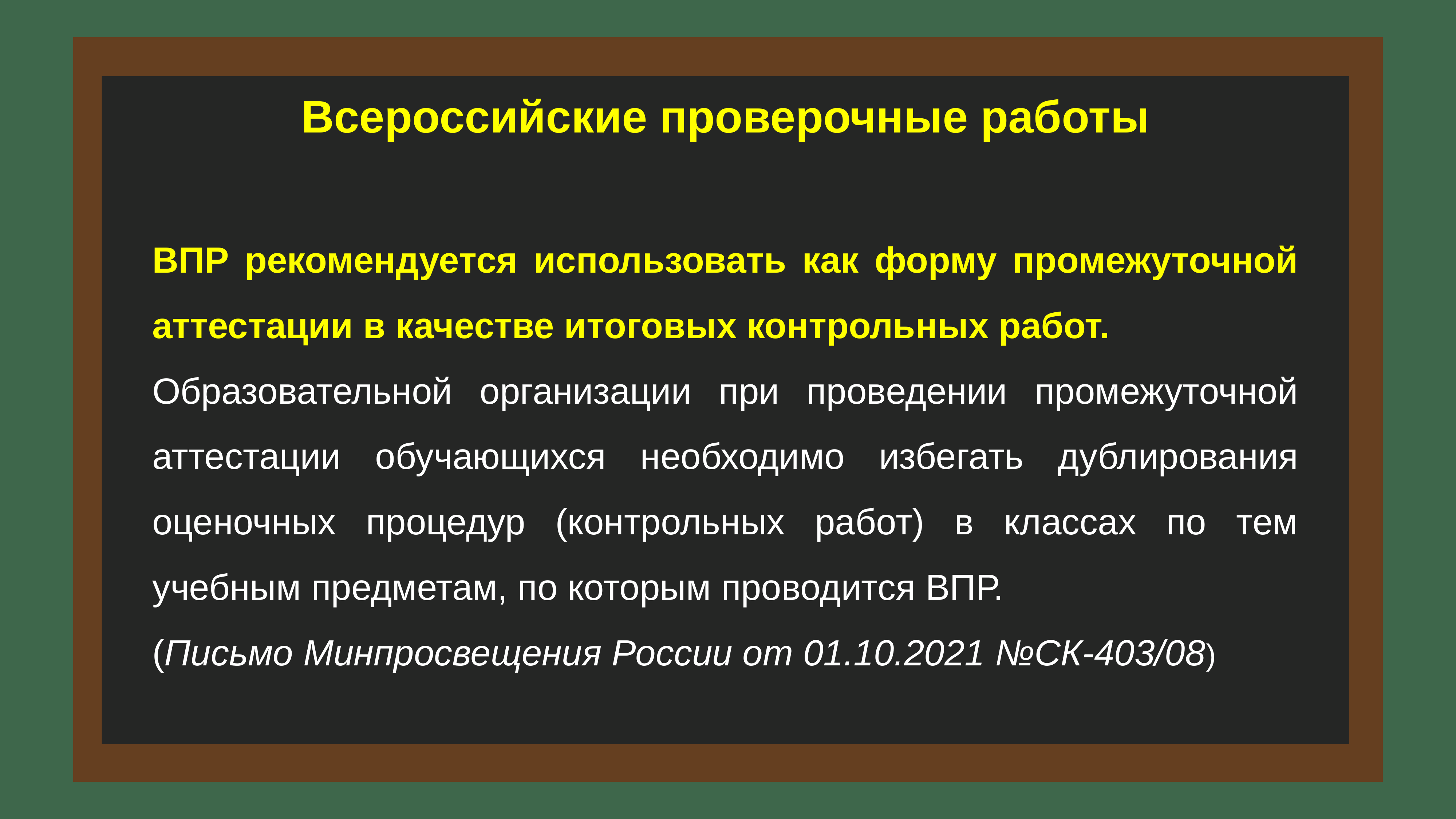

Всероссийские проверочные работы

ВПР рекомендуется использовать как форму промежуточной аттестации в качестве итоговых контрольных работ.
Образовательной организации при проведении промежуточной аттестации обучающихся необходимо избегать дублирования оценочных процедур (контрольных работ) в классах по тем учебным предметам, по которым проводится ВПР.
(Письмо Минпросвещения России от 01.10.2021 №СК-403/08)